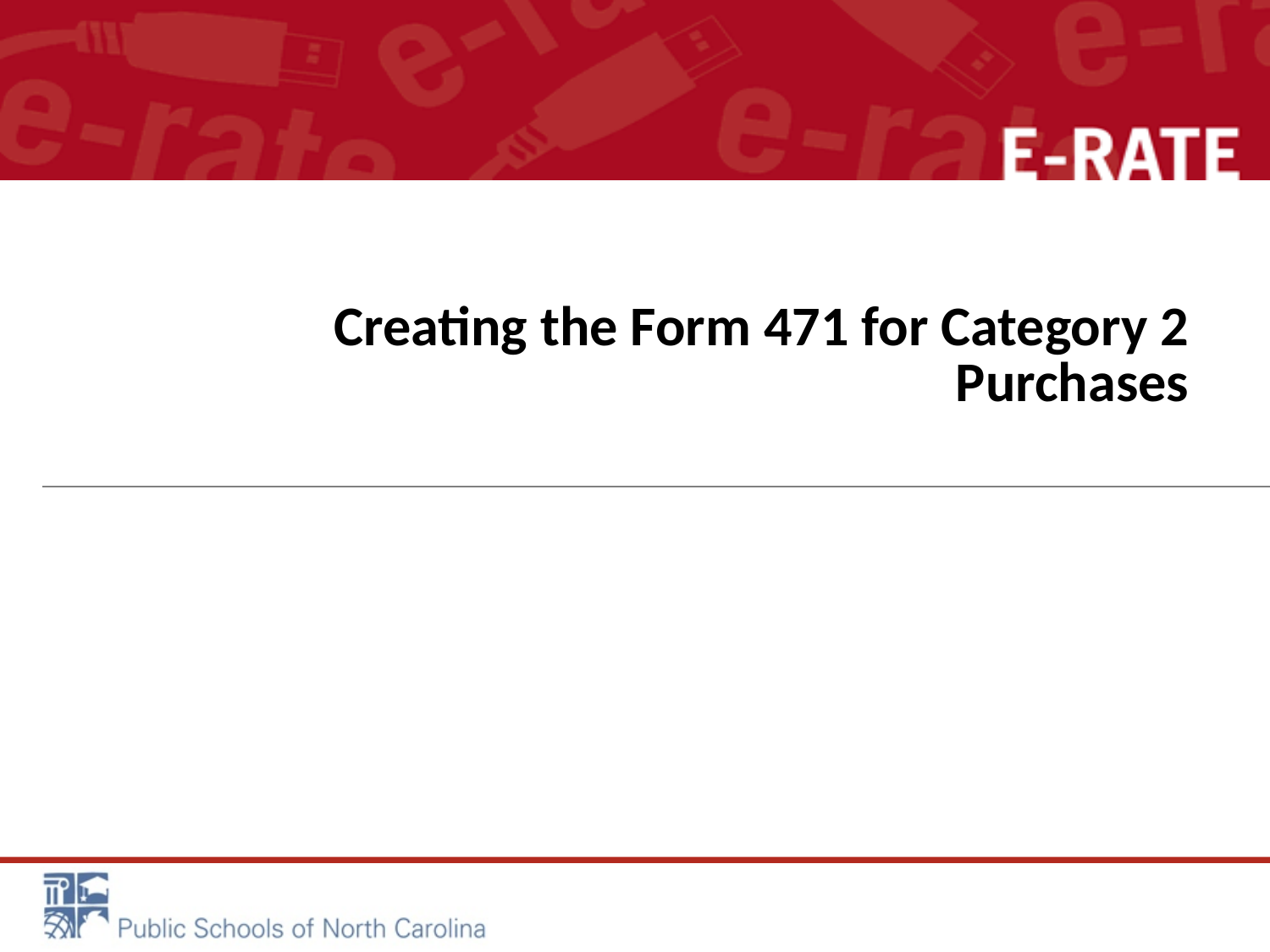

# Creating the Form 471 for Category 2 Purchases